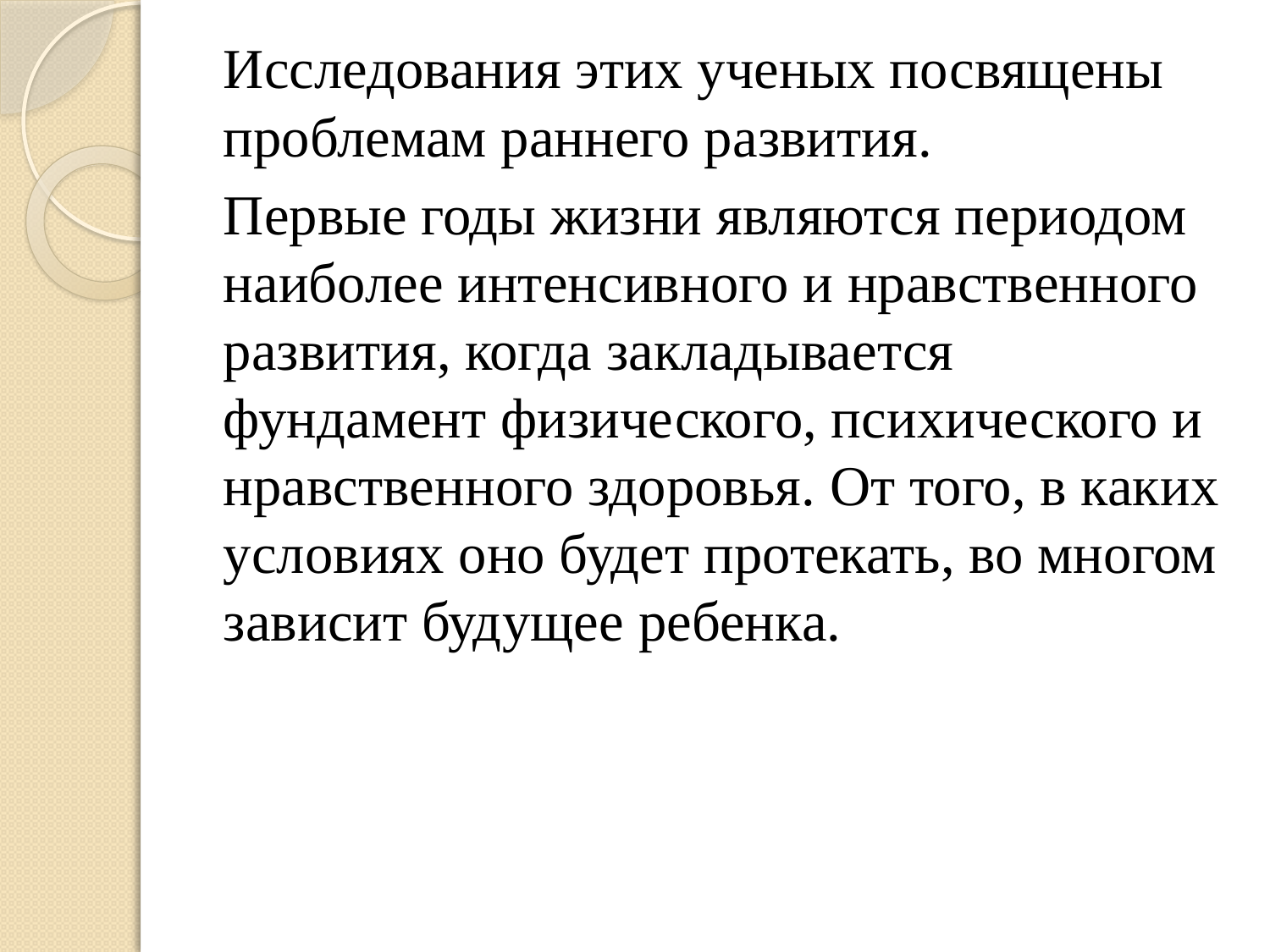

Исследования этих ученых посвящены проблемам раннего развития.
Первые годы жизни являются периодом наиболее интенсивного и нравственного развития, когда закладывается фундамент физического, психического и нравственного здоровья. От того, в каких условиях оно будет протекать, во многом зависит будущее ребенка.